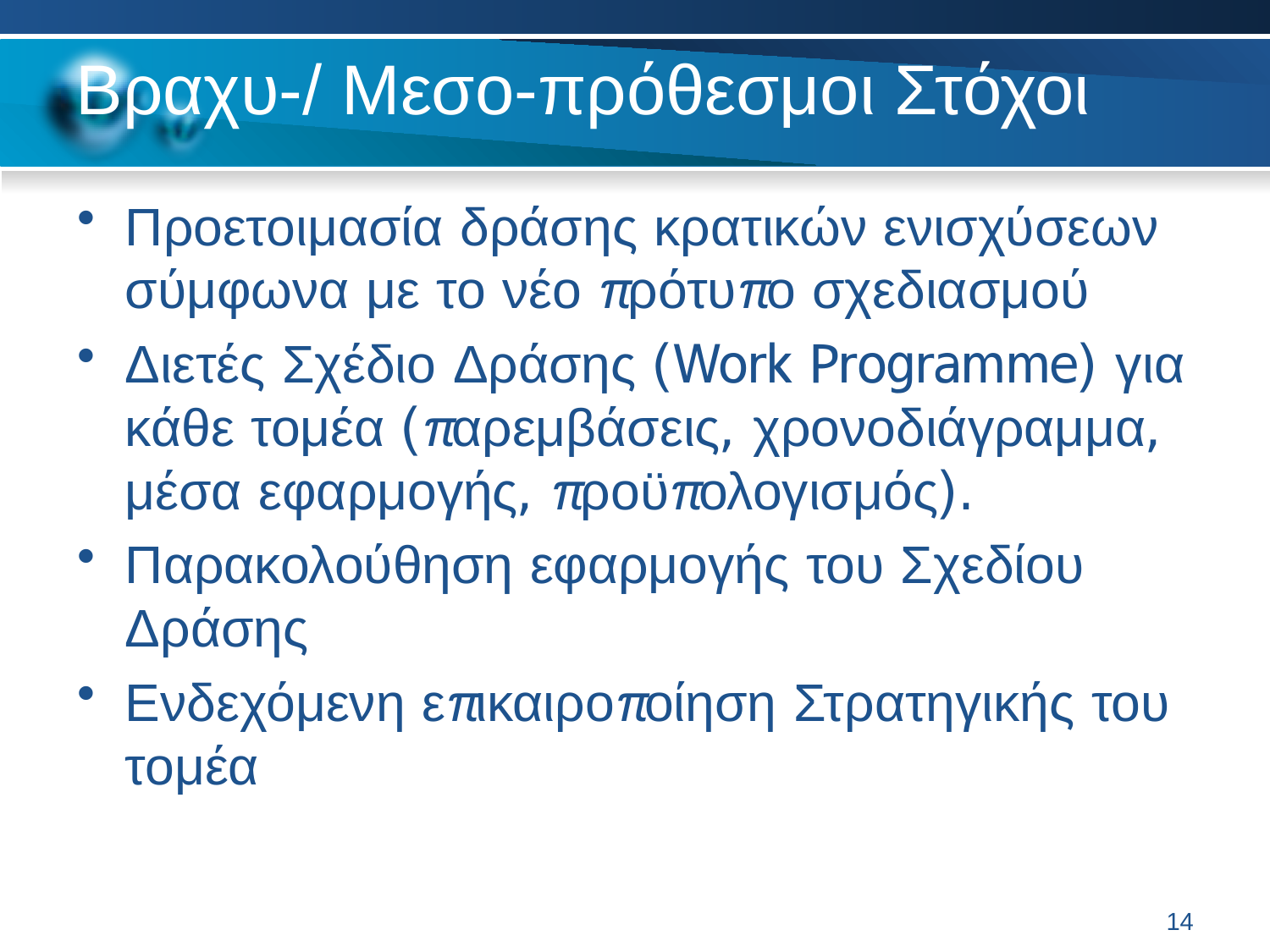

# Βραχυ-/ Μεσο-πρόθεσμοι Στόχοι
Προετοιμασία δράσης κρατικών ενισχύσεων σύμφωνα με το νέο πρότυπο σχεδιασμού
Διετές Σχέδιο Δράσης (Work Programme) για κάθε τομέα (παρεμβάσεις, χρονοδιάγραμμα, μέσα εφαρμογής, προϋπολογισμός).
Παρακολούθηση εφαρμογής του Σχεδίου Δράσης
Ενδεχόμενη επικαιροποίηση Στρατηγικής του τομέα
14